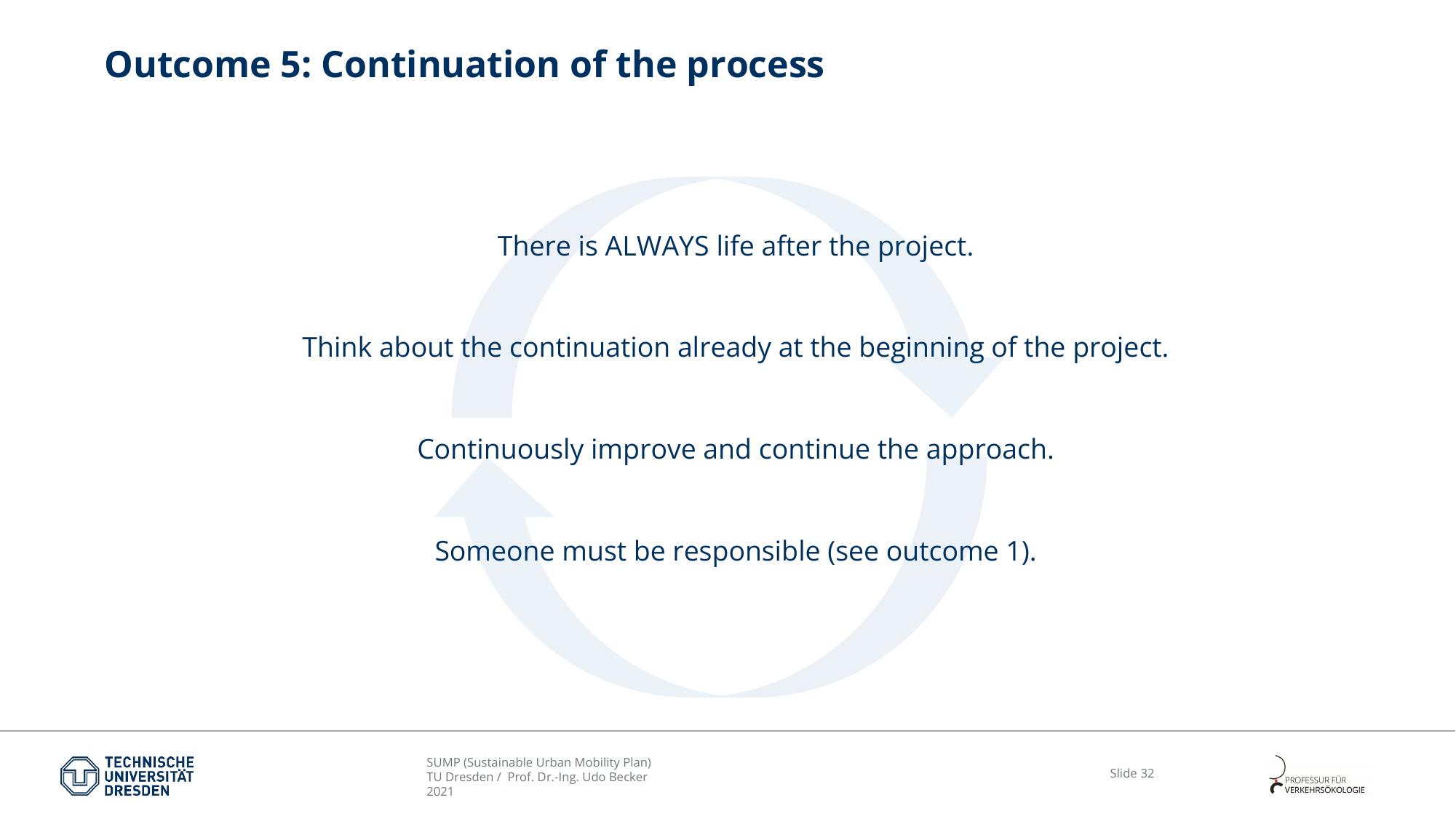

# Outcome 5: Continuation of the process

There is ALWAYS life after the project.

Think about the continuation already at the beginning of the project.

Continuously improve and continue the approach.

Someone must be responsible (see outcome 1).